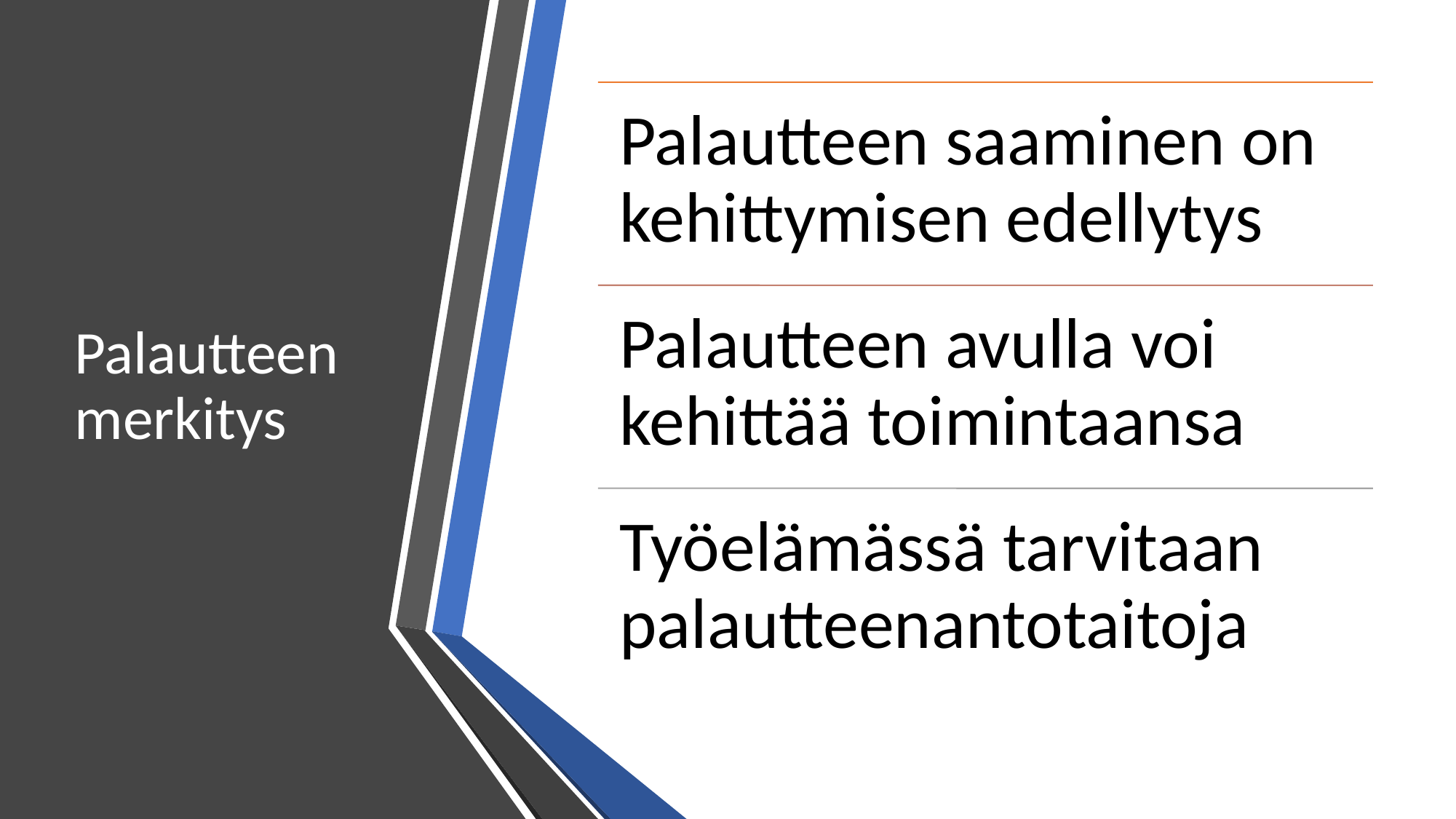

# Palautteen merkitys
Palautteen saaminen on kehittymisen edellytys
Palautteen avulla voi kehittää toimintaansa
Työelämässä tarvitaan palautteenantotaitoja